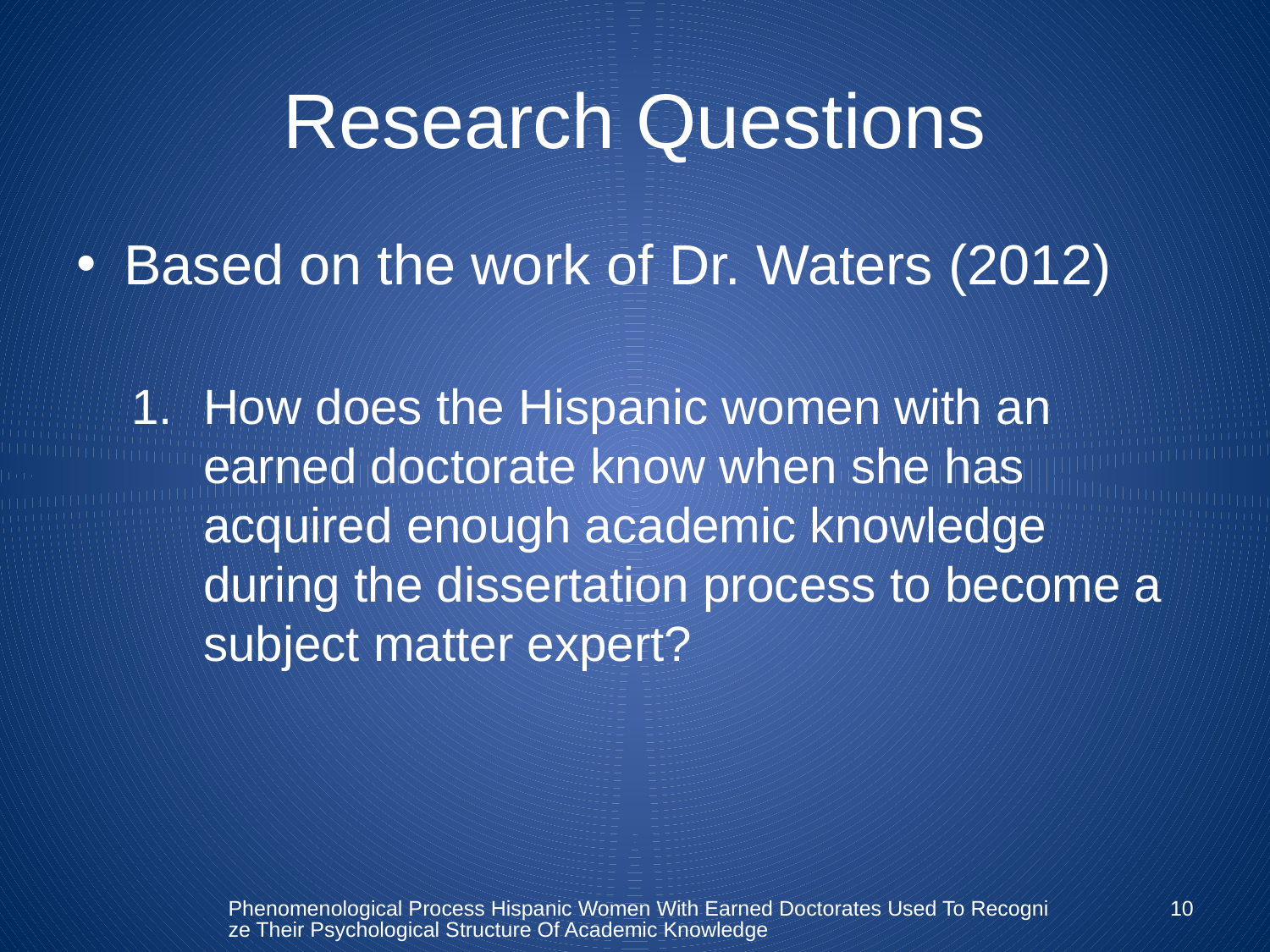

# Research Questions
Based on the work of Dr. Waters (2012)

How does the Hispanic women with an earned doctorate know when she has acquired enough academic knowledge during the dissertation process to become a subject matter expert?
Phenomenological Process Hispanic Women With Earned Doctorates Used To Recognize Their Psychological Structure Of Academic Knowledge
10